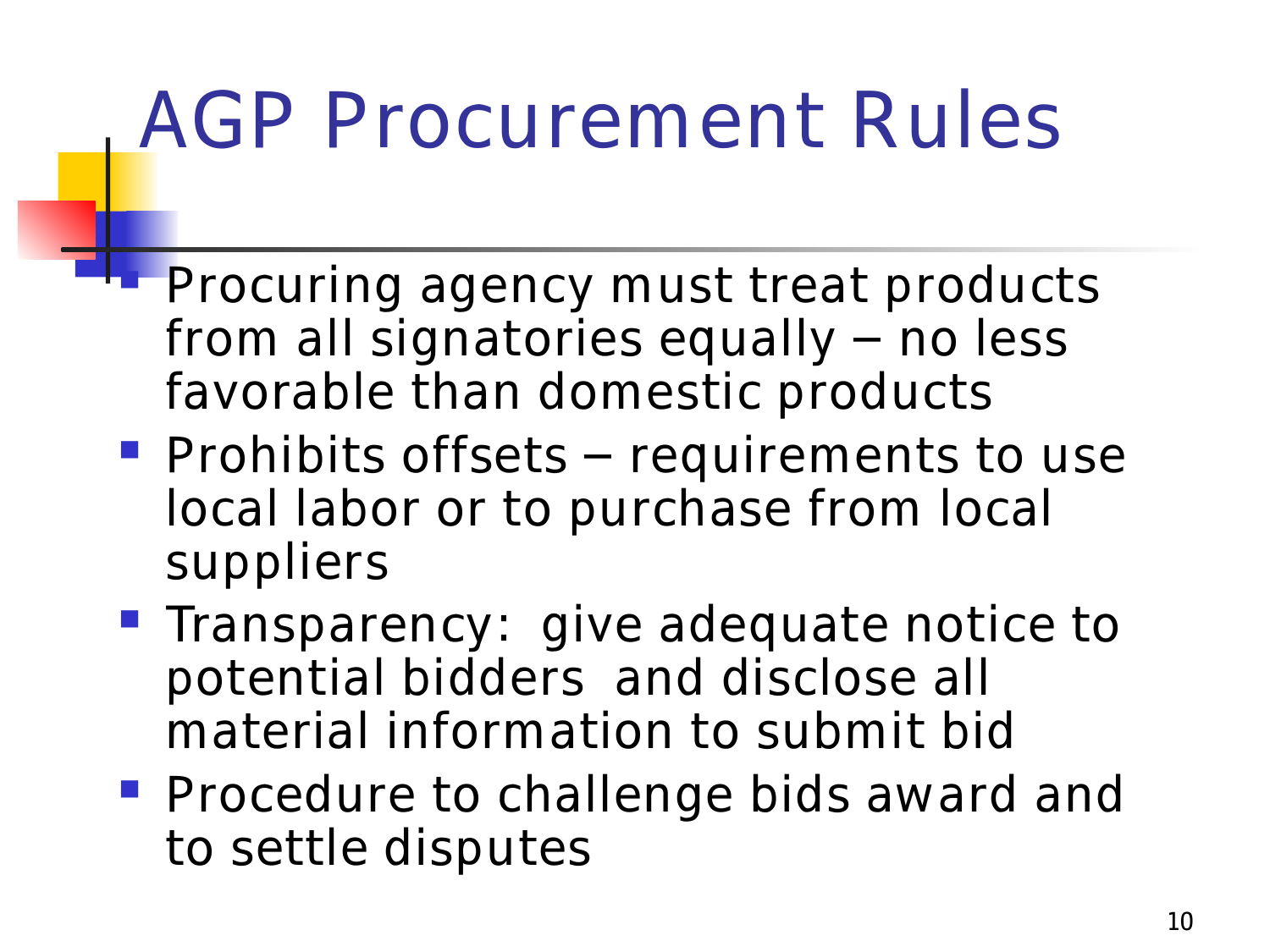

# AGP Procurement Rules
Procuring agency must treat products from all signatories equally – no less favorable than domestic products
Prohibits offsets – requirements to use local labor or to purchase from local suppliers
Transparency:  give adequate notice to potential bidders  and disclose all material information to submit bid
Procedure to challenge bids award and to settle disputes

10